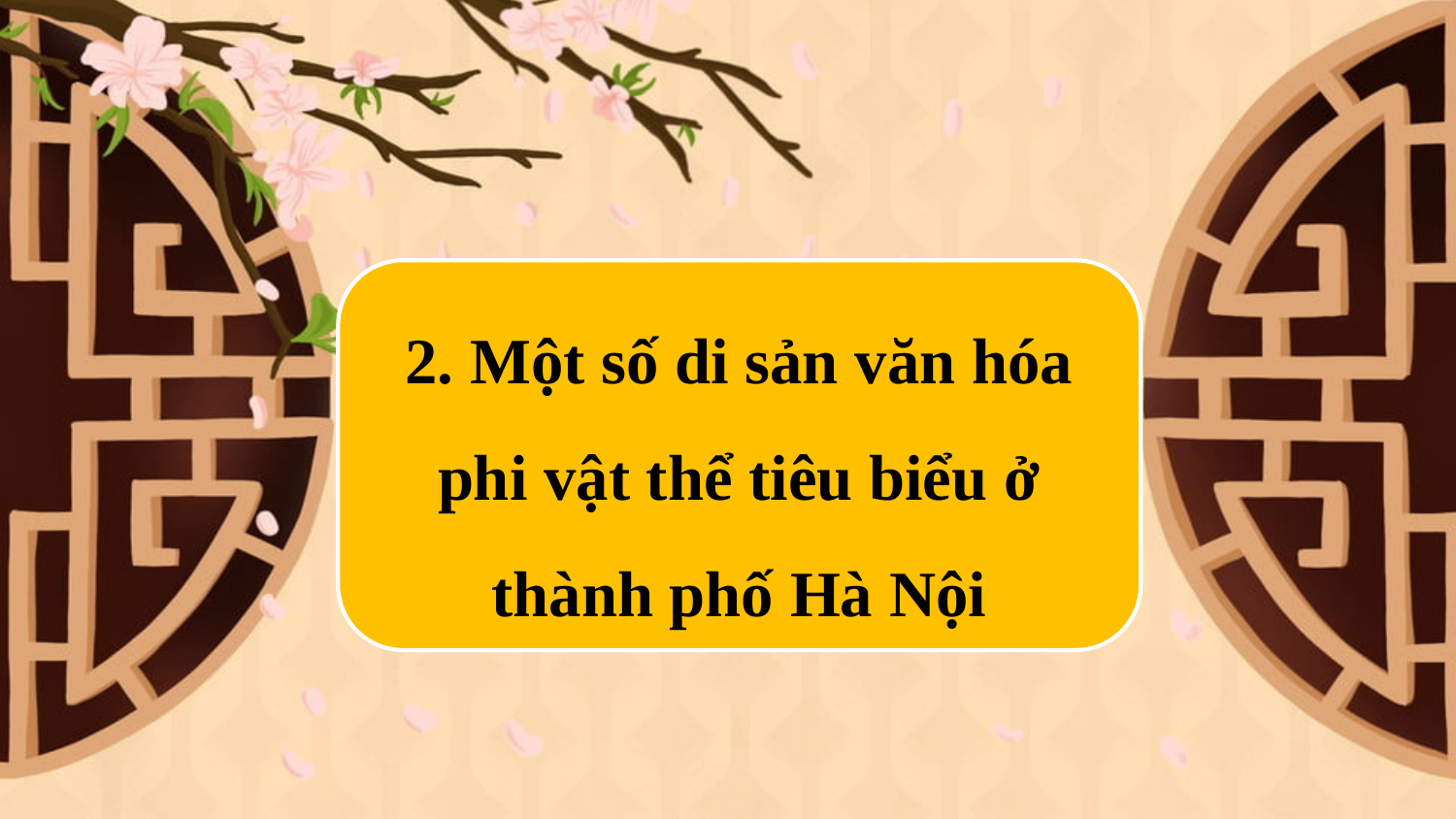

2. Một số di sản văn hóa phi vật thể tiêu biểu ở thành phố Hà Nội